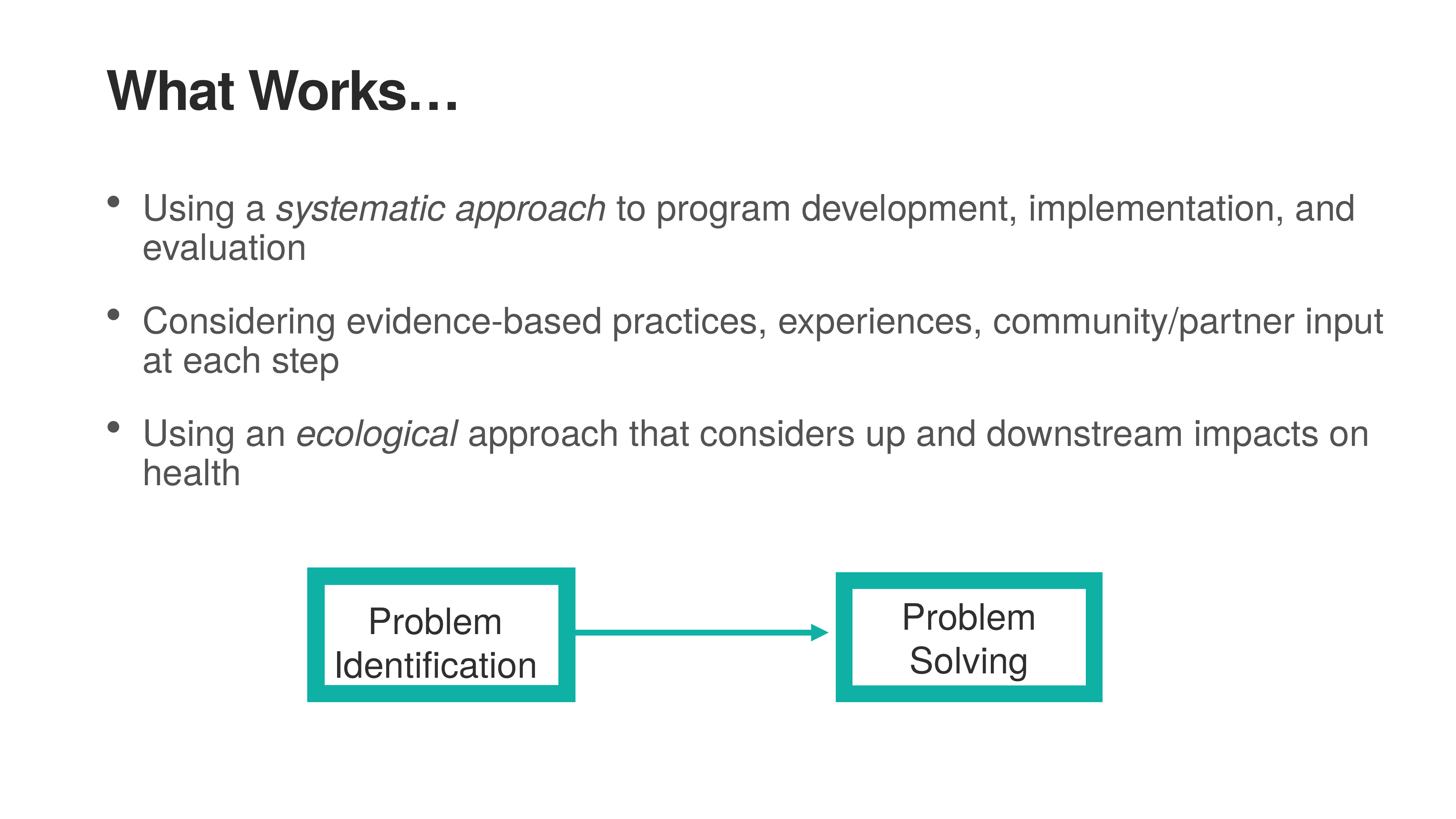

# What Works…
Using a systematic approach to program development, implementation, and evaluation
Considering evidence-based practices, experiences, community/partner input at each step
Using an ecological approach that considers up and downstream impacts on health

Problem Solving
Problem Identification